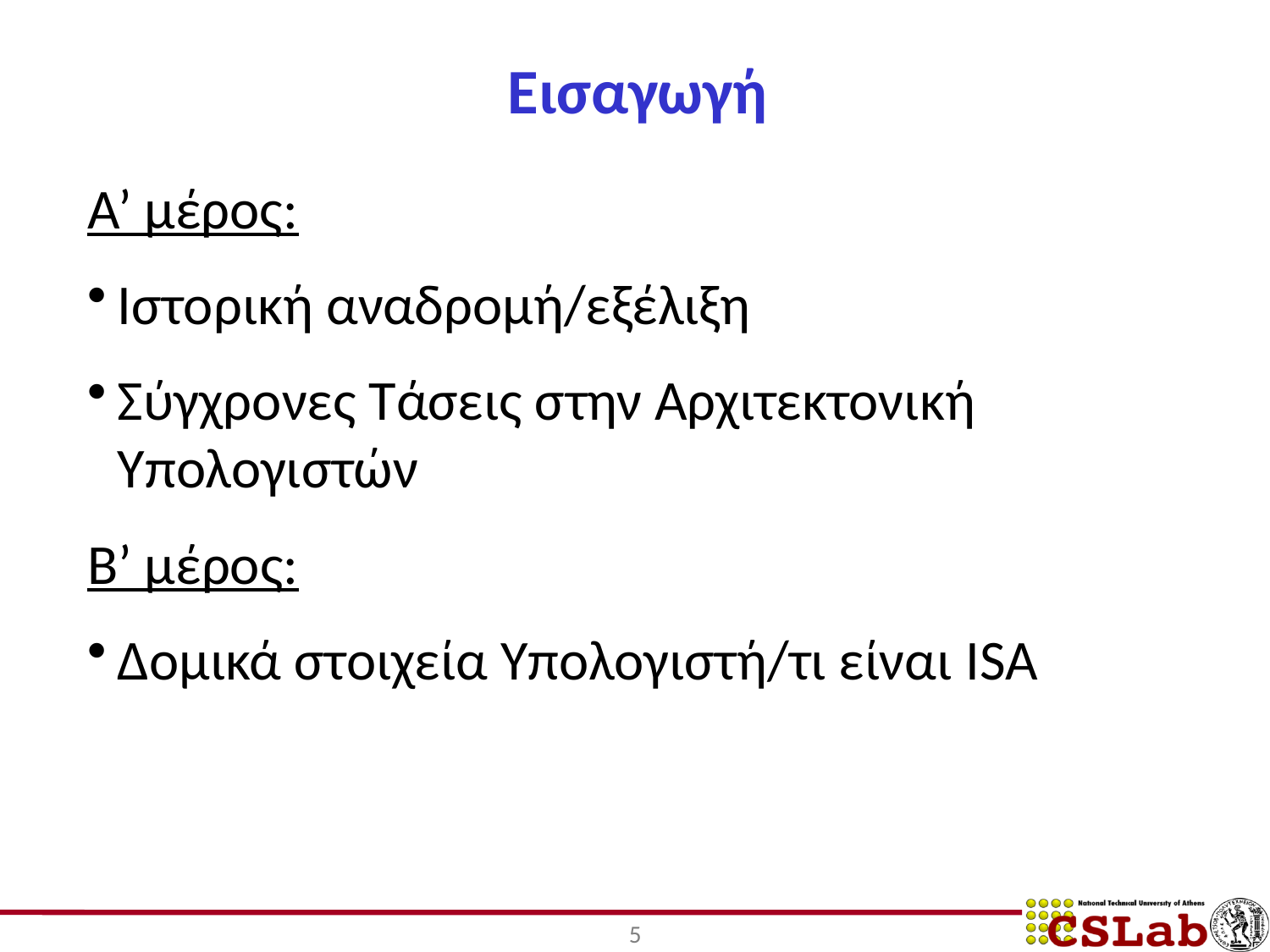

# Εισαγωγή
Α’ μέρος:
Ιστορική αναδρομή/εξέλιξη
Σύγχρονες Τάσεις στην Αρχιτεκτονική Υπολογιστών
Β’ μέρος:
Δομικά στοιχεία Υπολογιστή/τι είναι ISA
5